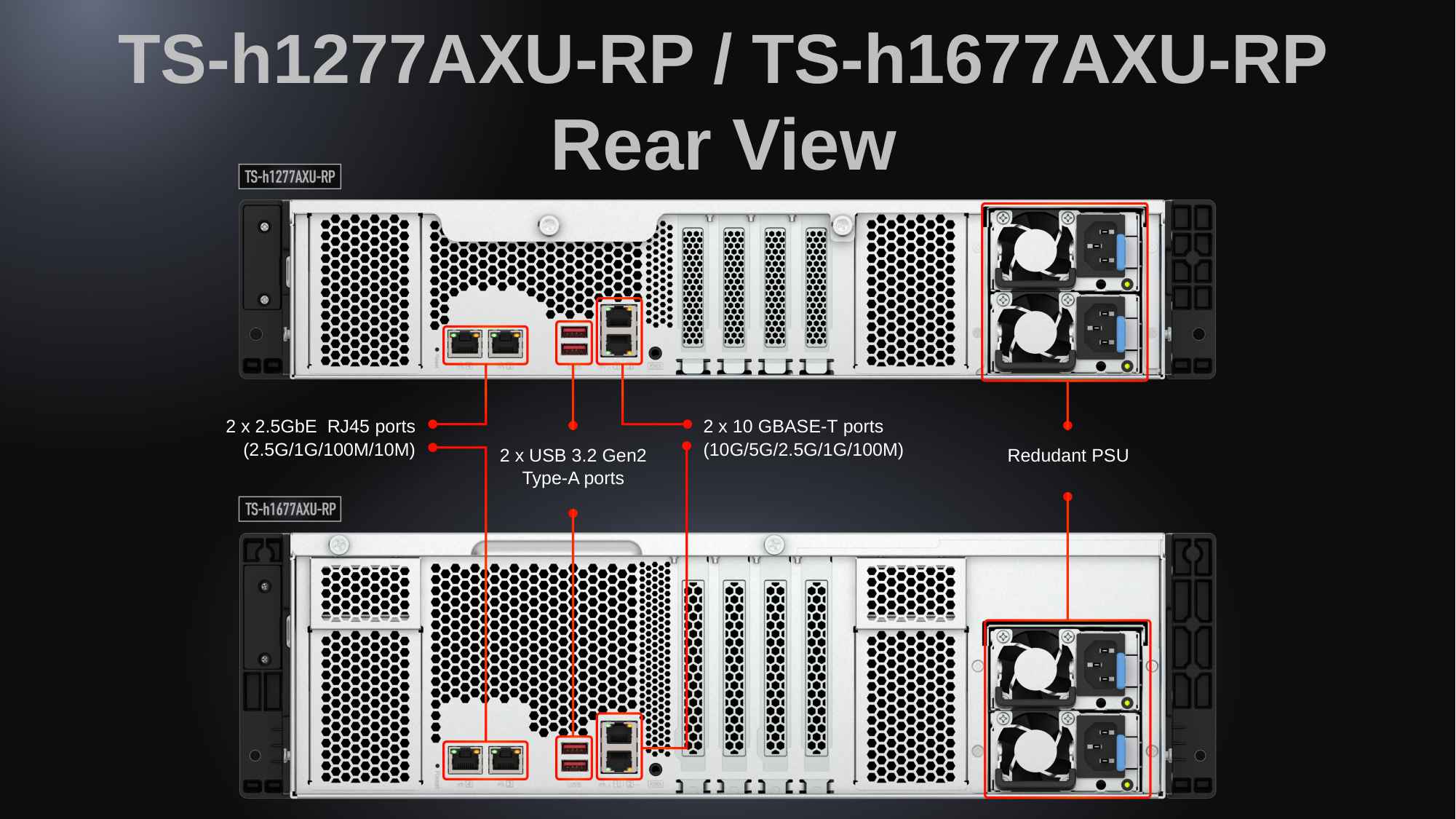

TS-h1277AXU-RP / TS-h1677AXU-RP
Rear View
2 x 2.5GbE  RJ45 ports
(2.5G/1G/100M/10M)
2 x 10 GBASE-T ports 
(10G/5G/2.5G/1G/100M)
Redudant PSU
2 x USB 3.2 Gen2 Type-A ports